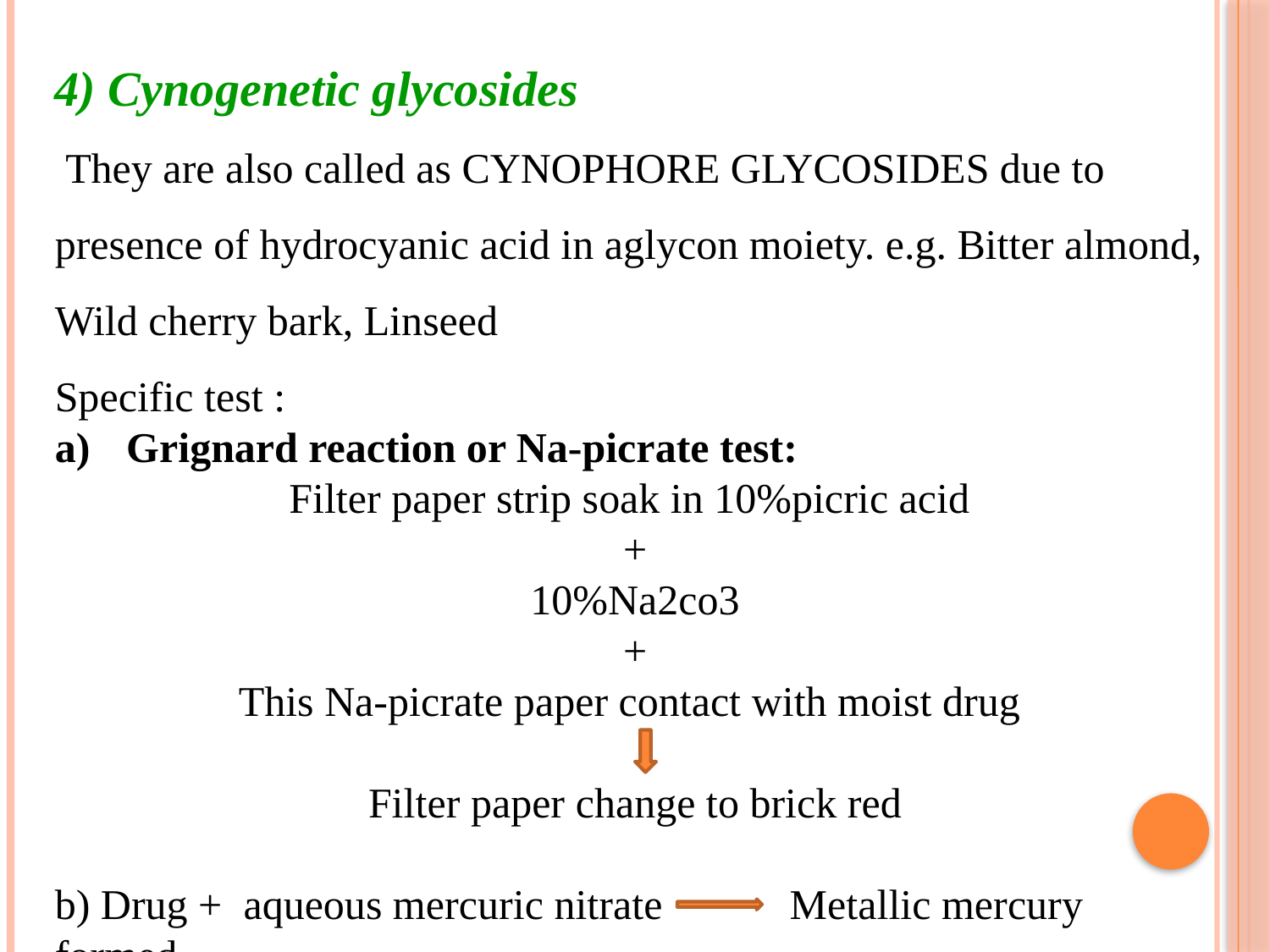

4) Cynogenetic glycosides
 They are also called as CYNOPHORE GLYCOSIDES due to presence of hydrocyanic acid in aglycon moiety. e.g. Bitter almond, Wild cherry bark, Linseed
Specific test :
Grignard reaction or Na-picrate test:
Filter paper strip soak in 10%picric acid
+
10%Na2co3
 +
This Na-picrate paper contact with moist drug

Filter paper change to brick red

b) Drug +  aqueous mercuric nitrate            Metallic mercury formed